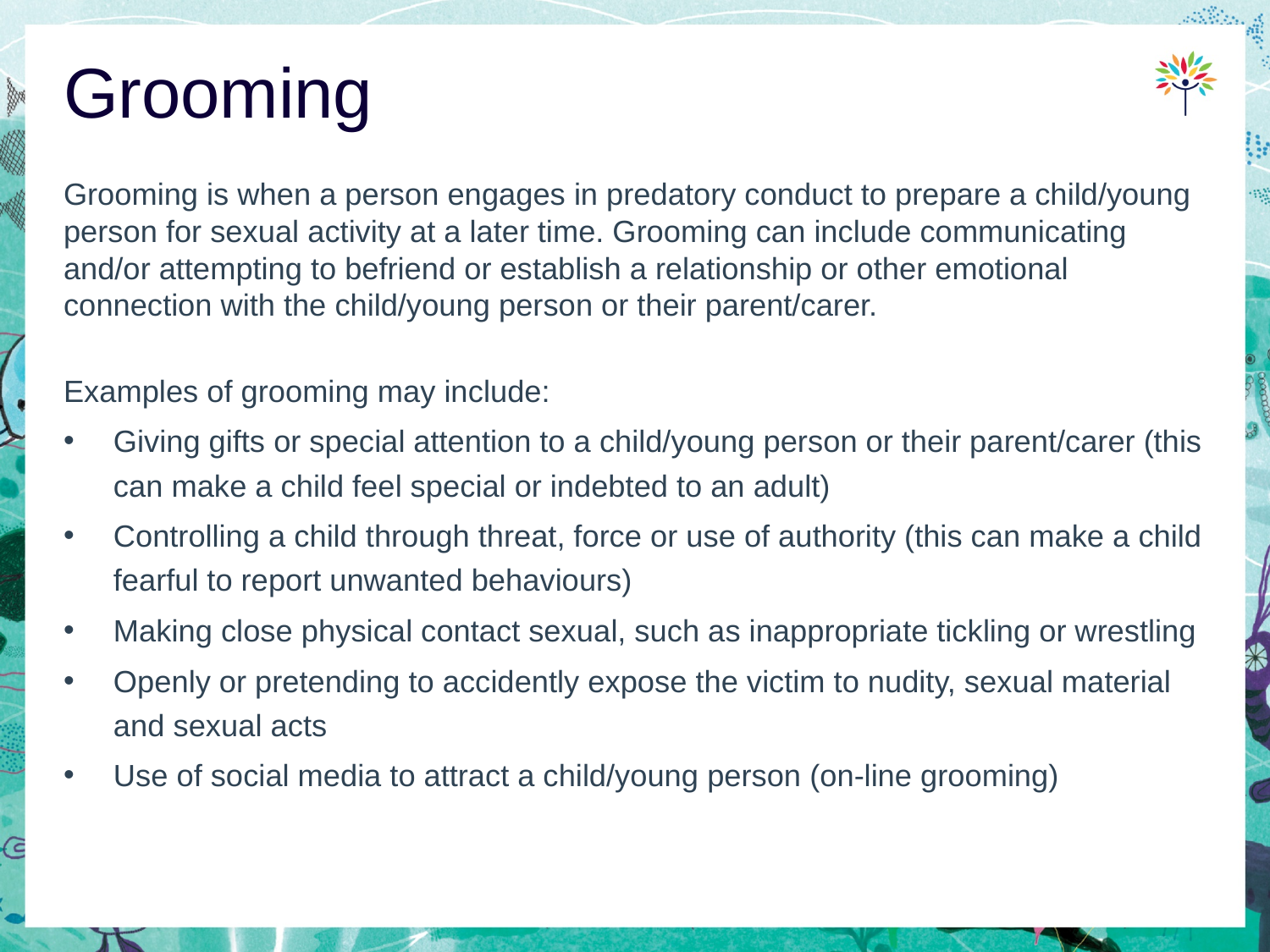

# Grooming
Grooming is when a person engages in predatory conduct to prepare a child/young person for sexual activity at a later time. Grooming can include communicating and/or attempting to befriend or establish a relationship or other emotional connection with the child/young person or their parent/carer.

Examples of grooming may include:
Giving gifts or special attention to a child/young person or their parent/carer (this can make a child feel special or indebted to an adult)
Controlling a child through threat, force or use of authority (this can make a child fearful to report unwanted behaviours)
Making close physical contact sexual, such as inappropriate tickling or wrestling
Openly or pretending to accidently expose the victim to nudity, sexual material and sexual acts
Use of social media to attract a child/young person (on-line grooming)